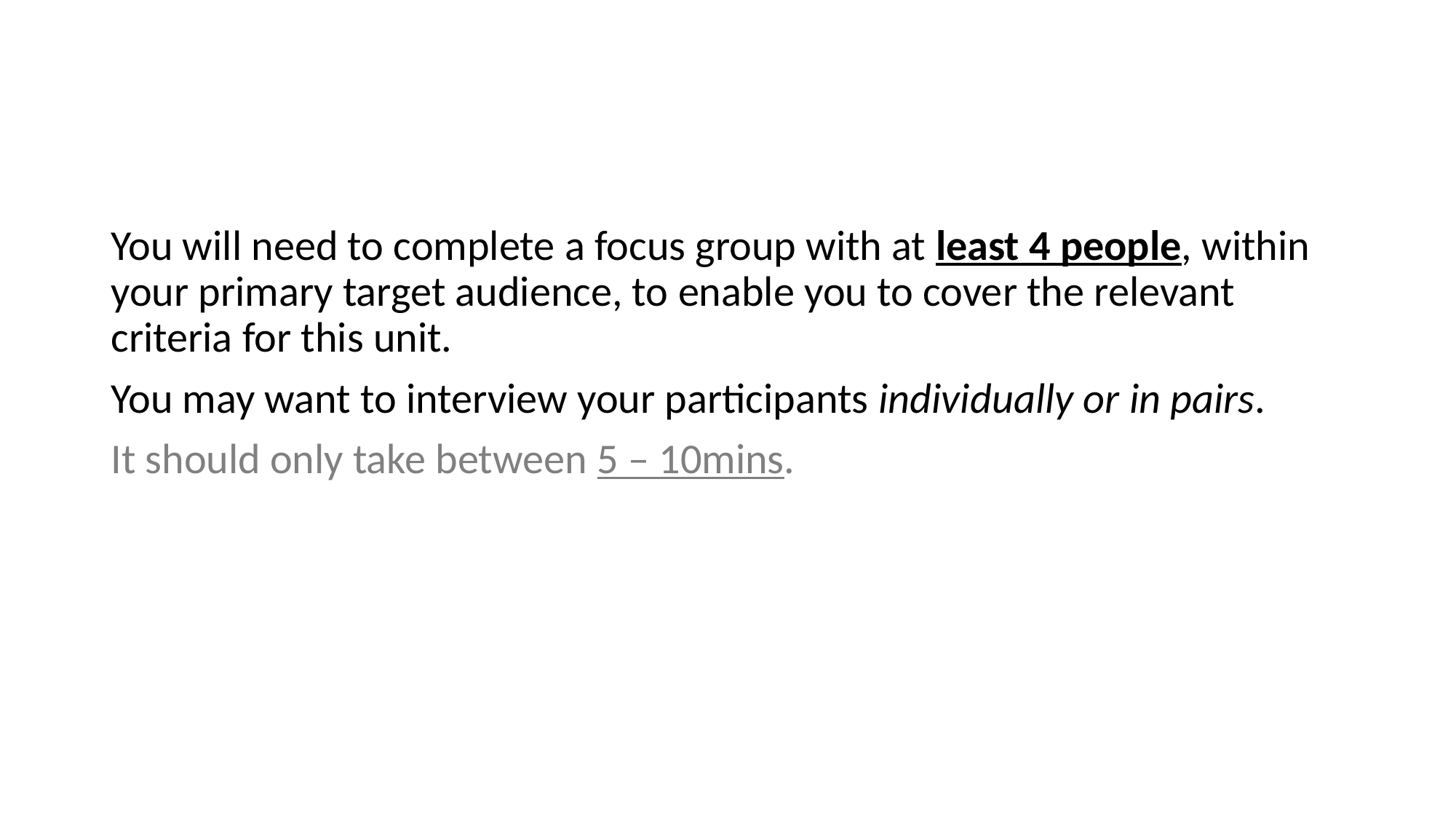

You will need to complete a focus group with at least 4 people, within your primary target audience, to enable you to cover the relevant criteria for this unit.
You may want to interview your participants individually or in pairs.
It should only take between 5 – 10mins.